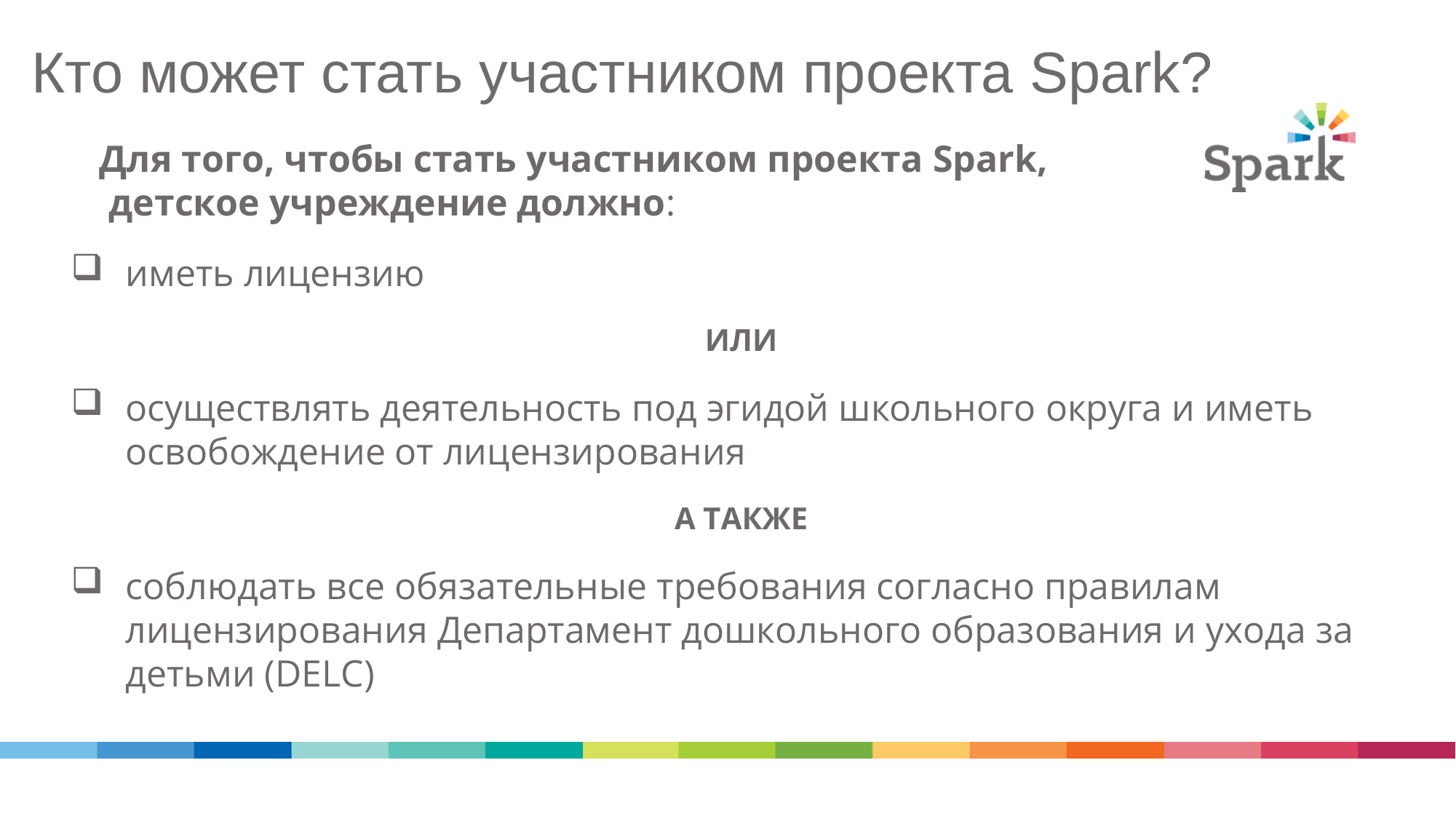

# Кто может стать участником проекта Spark?
   Для того, чтобы стать участником проекта Spark,
    детское учреждение должно:
иметь лицензию
ИЛИ
осуществлять деятельность под эгидой школьного округа и иметь освобождение от лицензирования
А ТАКЖЕ
соблюдать все обязательные требования согласно правилам лицензирования Департамент дошкольного образования и ухода за детьми (DELC)